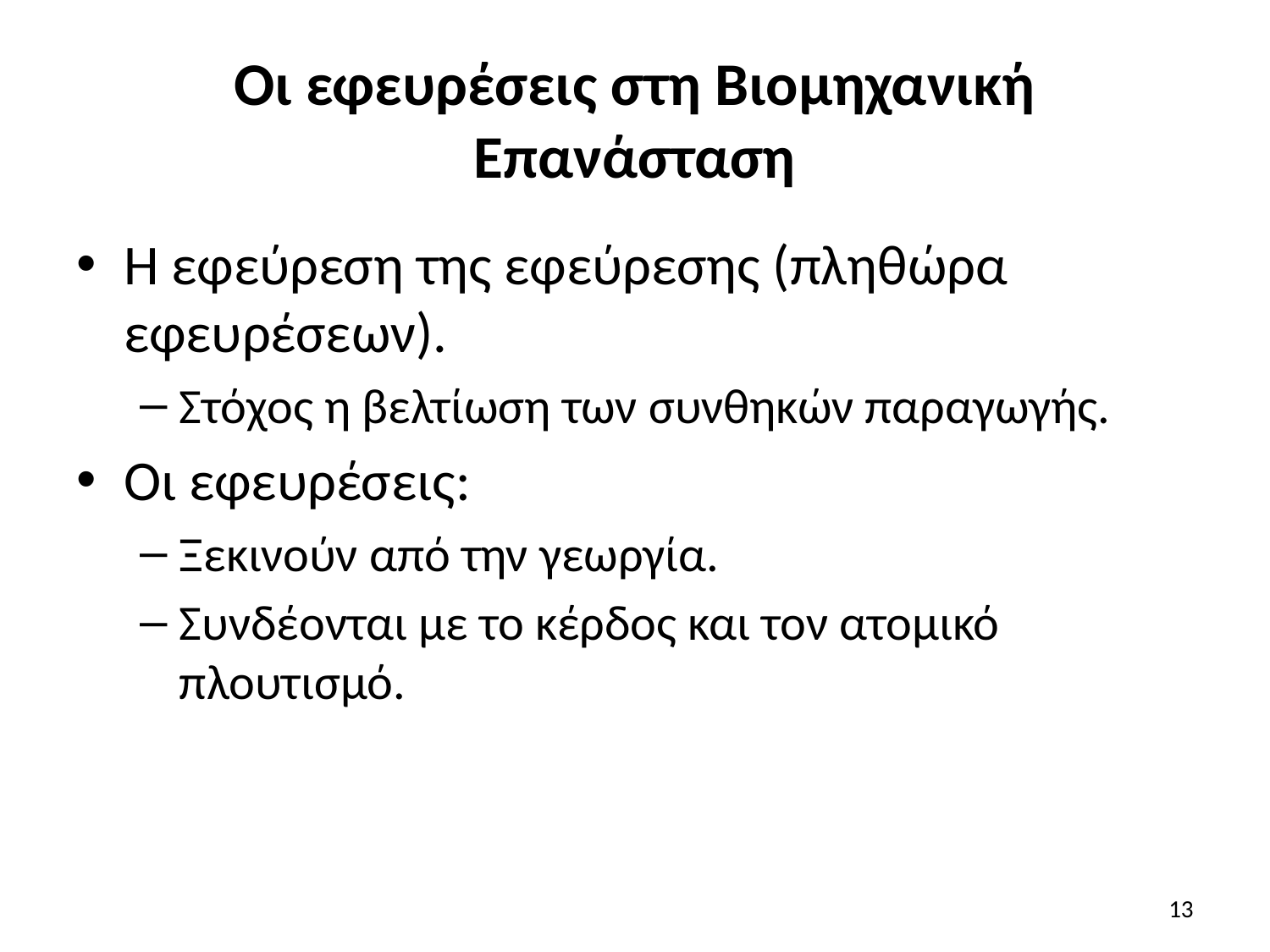

# Οι εφευρέσεις στη Βιομηχανική Επανάσταση
Η εφεύρεση της εφεύρεσης (πληθώρα εφευρέσεων).
Στόχος η βελτίωση των συνθηκών παραγωγής.
Οι εφευρέσεις:
Ξεκινούν από την γεωργία.
Συνδέονται με το κέρδος και τον ατομικό πλουτισμό.
13